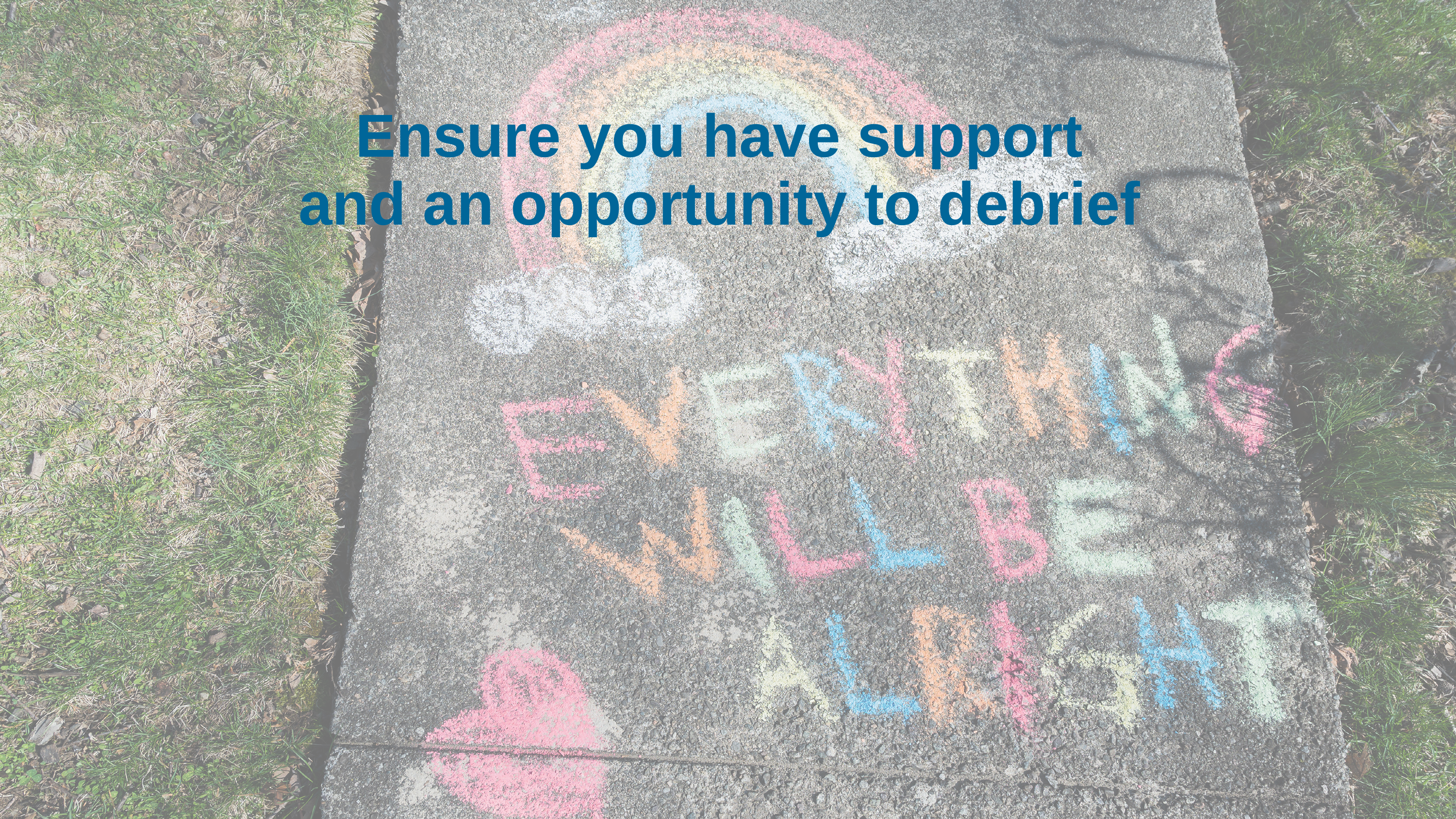

Ensure you have support
and an opportunity to debrief